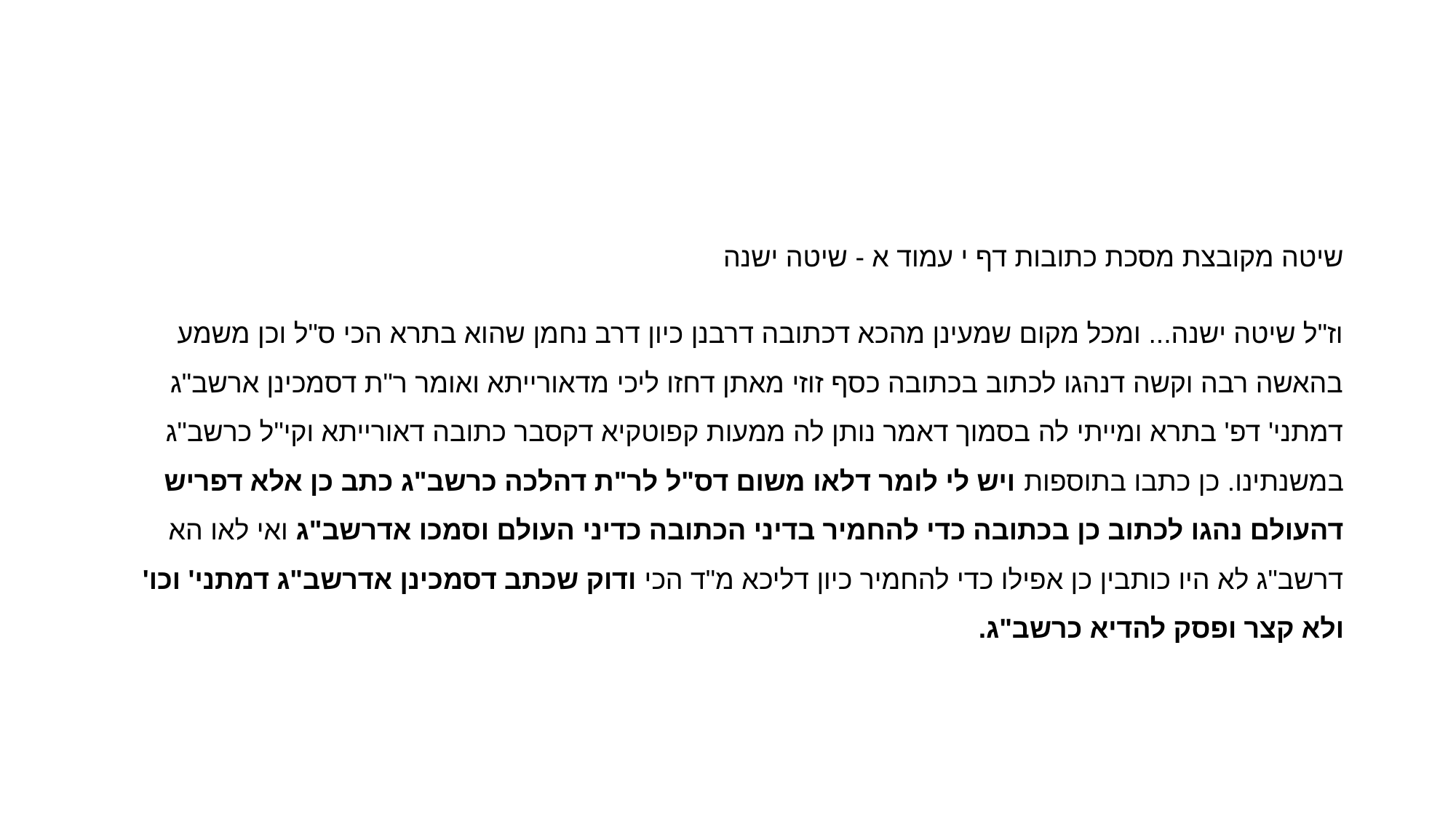

#
שיטה מקובצת מסכת כתובות דף י עמוד א - שיטה ישנה
וז"ל שיטה ישנה... ומכל מקום שמעינן מהכא דכתובה דרבנן כיון דרב נחמן שהוא בתרא הכי ס"ל וכן משמע בהאשה רבה וקשה דנהגו לכתוב בכתובה כסף זוזי מאתן דחזו ליכי מדאורייתא ואומר ר"ת דסמכינן ארשב"ג דמתני' דפ' בתרא ומייתי לה בסמוך דאמר נותן לה ממעות קפוטקיא דקסבר כתובה דאורייתא וקי"ל כרשב"ג במשנתינו. כן כתבו בתוספות ויש לי לומר דלאו משום דס"ל לר"ת דהלכה כרשב"ג כתב כן אלא דפריש דהעולם נהגו לכתוב כן בכתובה כדי להחמיר בדיני הכתובה כדיני העולם וסמכו אדרשב"ג ואי לאו הא דרשב"ג לא היו כותבין כן אפילו כדי להחמיר כיון דליכא מ"ד הכי ודוק שכתב דסמכינן אדרשב"ג דמתני' וכו' ולא קצר ופסק להדיא כרשב"ג.